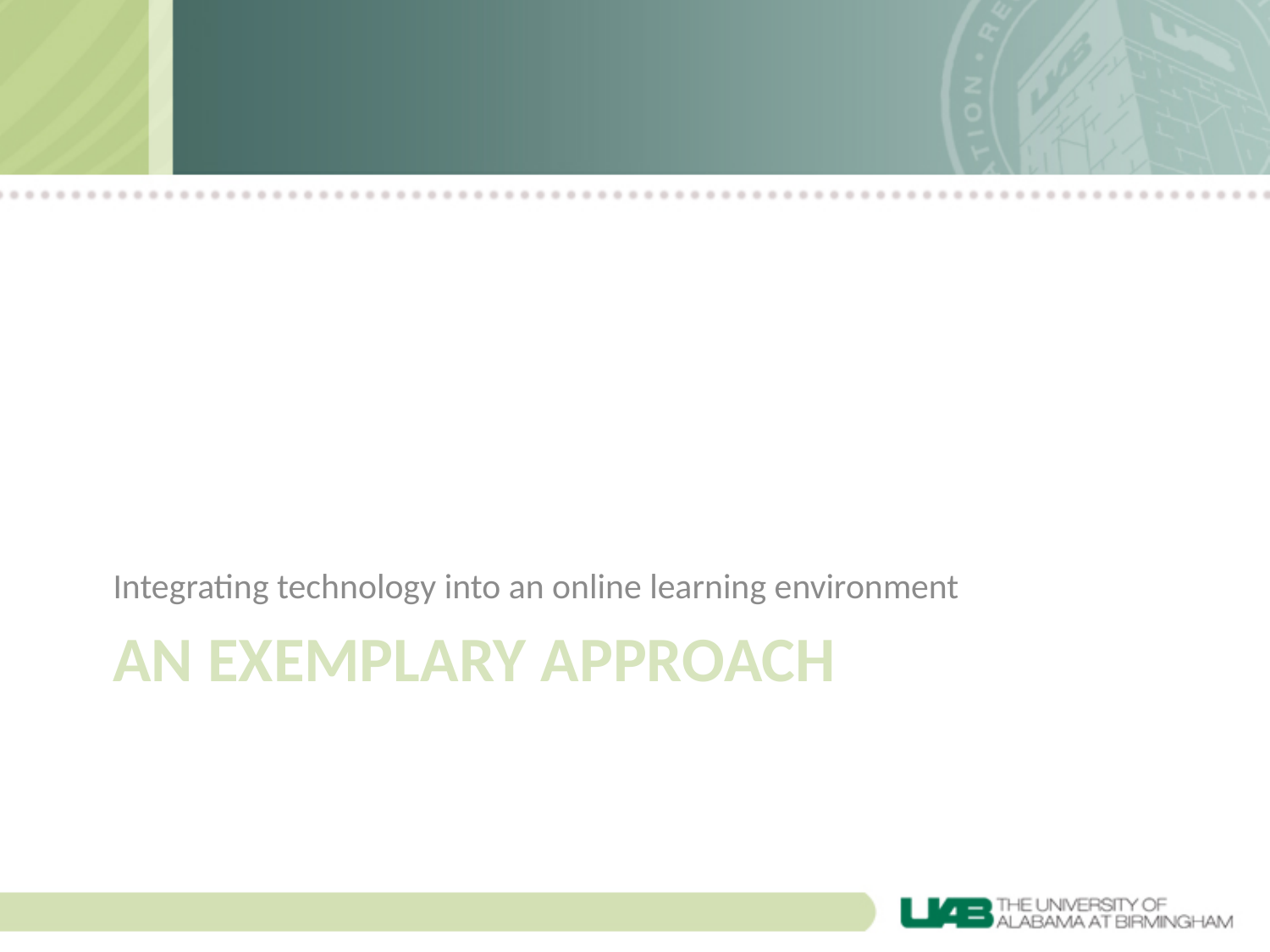

Integrating technology into an online learning environment
# An exemplary approach